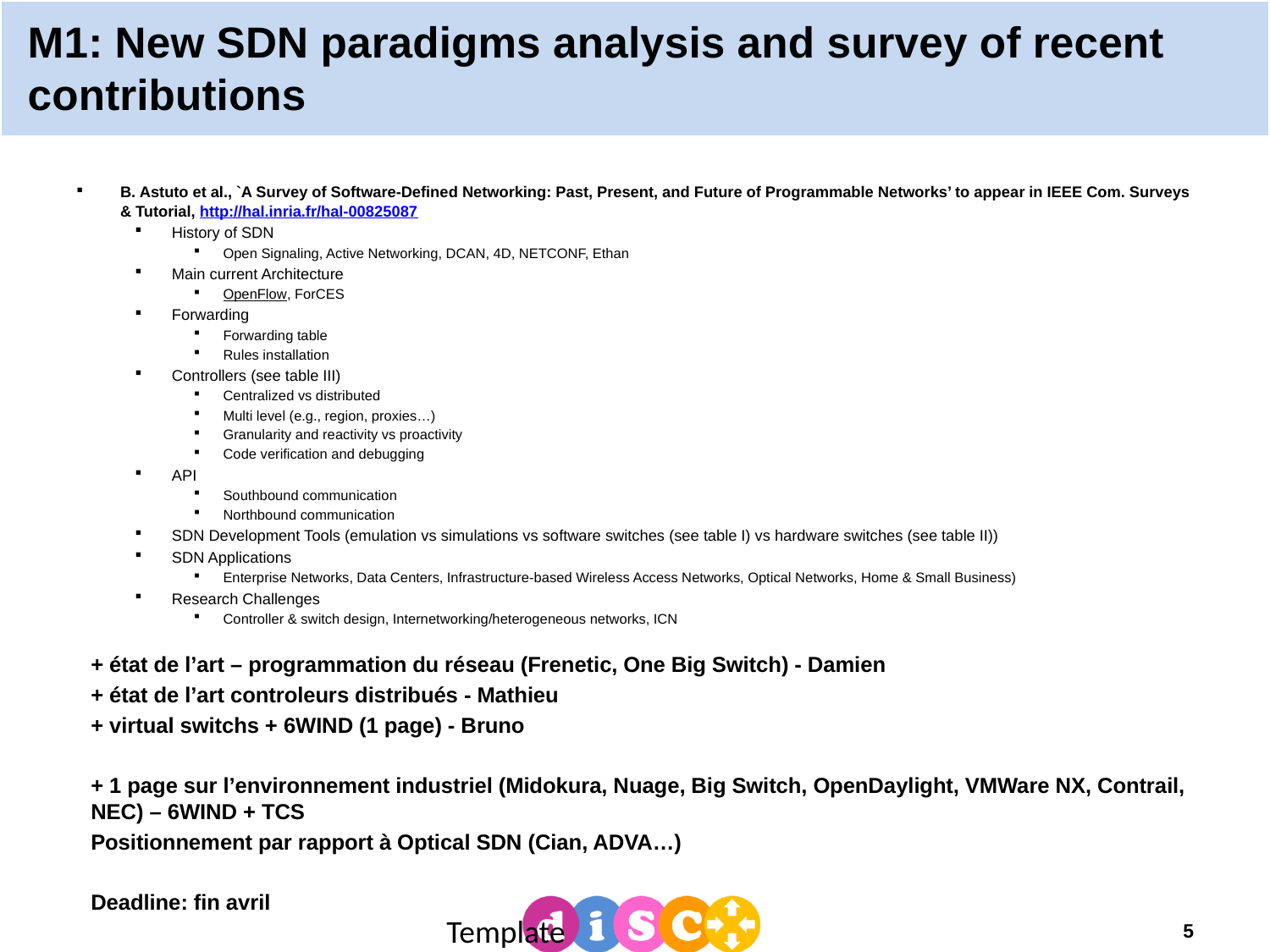

# M1: New SDN paradigms analysis and survey of recent contributions
B. Astuto et al., `A Survey of Software-Defined Networking: Past, Present, and Future of Programmable Networks’ to appear in IEEE Com. Surveys & Tutorial, http://hal.inria.fr/hal-00825087
History of SDN
Open Signaling, Active Networking, DCAN, 4D, NETCONF, Ethan
Main current Architecture
OpenFlow, ForCES
Forwarding
Forwarding table
Rules installation
Controllers (see table III)
Centralized vs distributed
Multi level (e.g., region, proxies…)
Granularity and reactivity vs proactivity
Code verification and debugging
API
Southbound communication
Northbound communication
SDN Development Tools (emulation vs simulations vs software switches (see table I) vs hardware switches (see table II))
SDN Applications
Enterprise Networks, Data Centers, Infrastructure-based Wireless Access Networks, Optical Networks, Home & Small Business)
Research Challenges
Controller & switch design, Internetworking/heterogeneous networks, ICN

+ état de l’art – programmation du réseau (Frenetic, One Big Switch) - Damien
+ état de l’art controleurs distribués - Mathieu
+ virtual switchs + 6WIND (1 page) - Bruno

+ 1 page sur l’environnement industriel (Midokura, Nuage, Big Switch, OpenDaylight, VMWare NX, Contrail, NEC) – 6WIND + TCS
Positionnement par rapport à Optical SDN (Cian, ADVA…)

Deadline: fin avril
Template
5